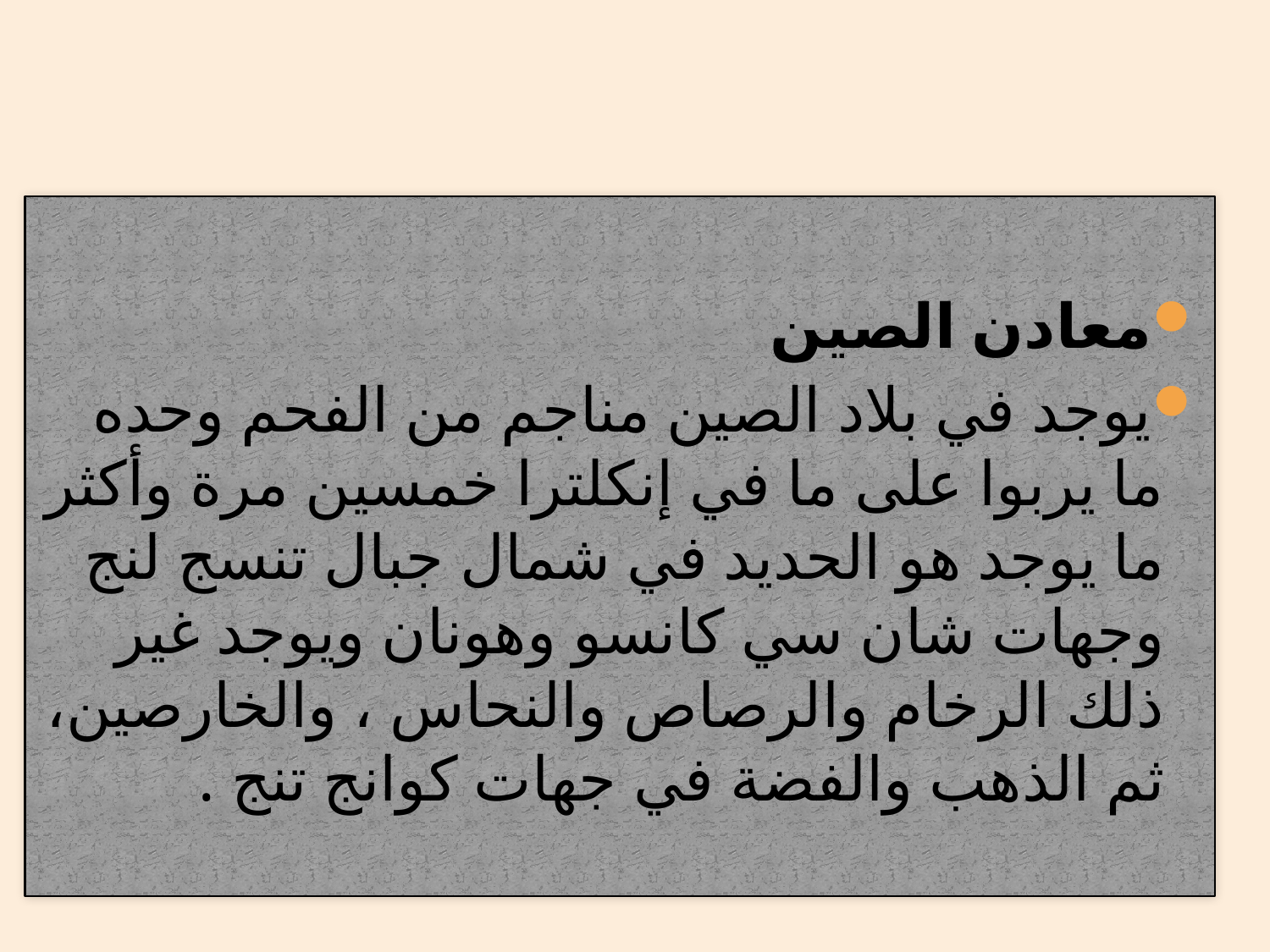

معادن الصين
يوجد في بلاد الصين مناجم من الفحم وحده ما يربوا على ما في إنكلترا خمسين مرة وأكثر ما يوجد هو الحديد في شمال جبال تنسج لنج وجهات شان سي كانسو وهونان ويوجد غير ذلك الرخام والرصاص والنحاس ، والخارصين، ثم الذهب والفضة في جهات كوانج تنج .